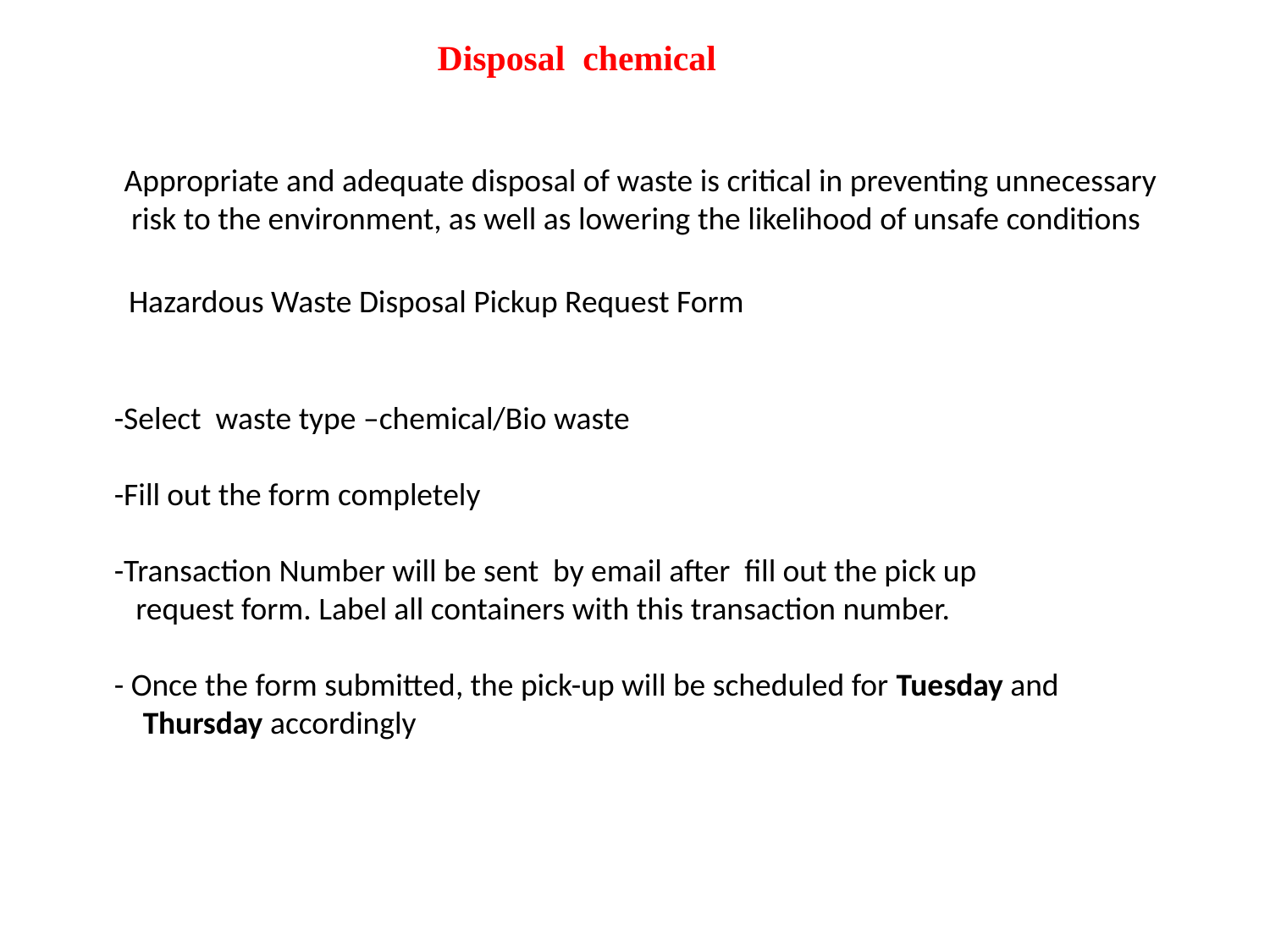

Disposal  chemical
Appropriate and adequate disposal of waste is critical in preventing unnecessary
 risk to the environment, as well as lowering the likelihood of unsafe conditions
Hazardous Waste Disposal Pickup Request Form
-Select  waste type –chemical/Bio waste

-Fill out the form completely

-Transaction Number will be sent  by email after  fill out the pick up
   request form. Label all containers with this transaction number.

- Once the form submitted, the pick-up will be scheduled for Tuesday and
    Thursday accordingly